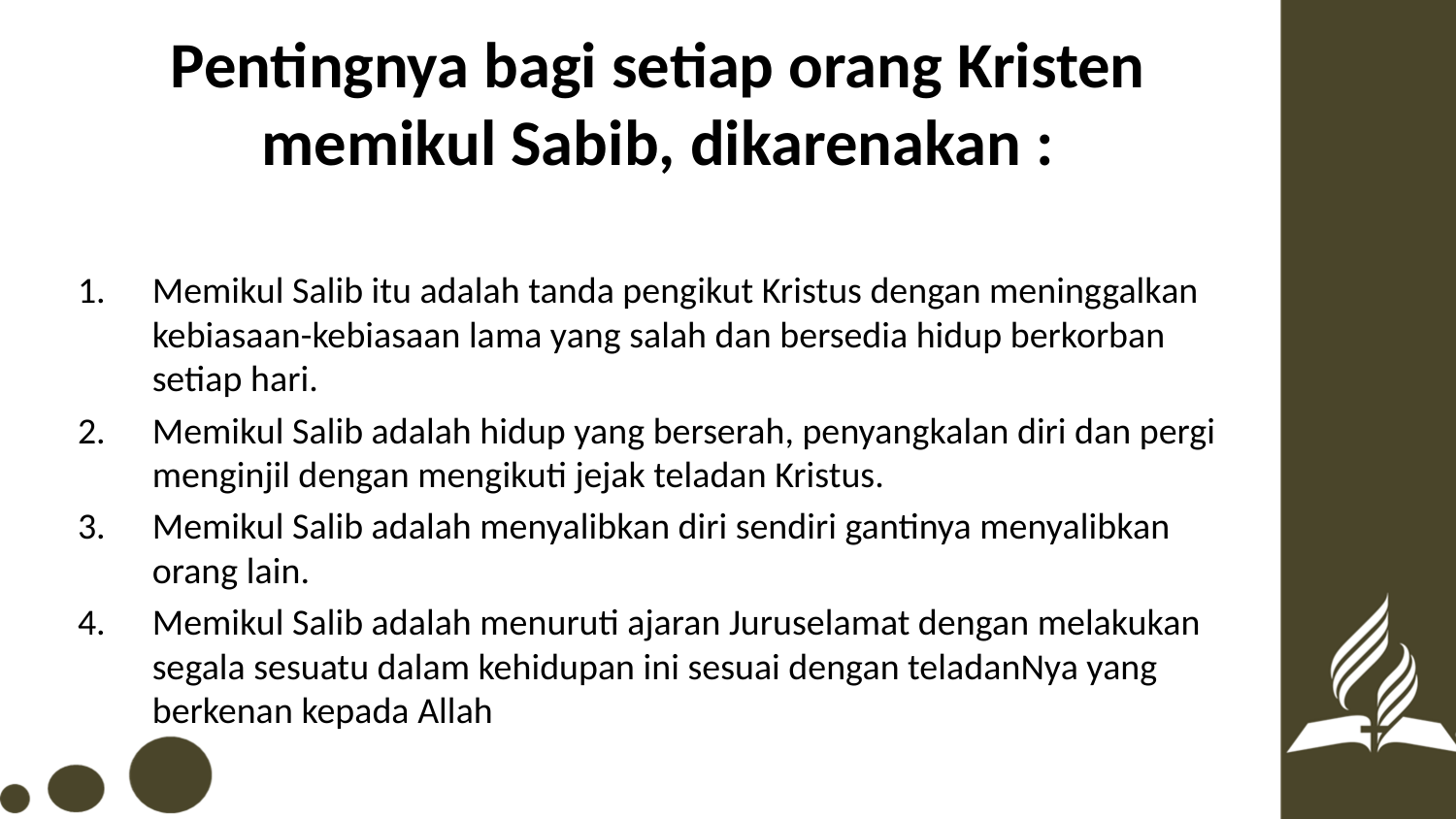

# Pentingnya bagi setiap orang Kristen memikul Sabib, dikarenakan :
Memikul Salib itu adalah tanda pengikut Kristus dengan meninggalkan kebiasaan-kebiasaan lama yang salah dan bersedia hidup berkorban setiap hari.
Memikul Salib adalah hidup yang berserah, penyangkalan diri dan pergi menginjil dengan mengikuti jejak teladan Kristus.
Memikul Salib adalah menyalibkan diri sendiri gantinya menyalibkan orang lain.
Memikul Salib adalah menuruti ajaran Juruselamat dengan melakukan segala sesuatu dalam kehidupan ini sesuai dengan teladanNya yang berkenan kepada Allah